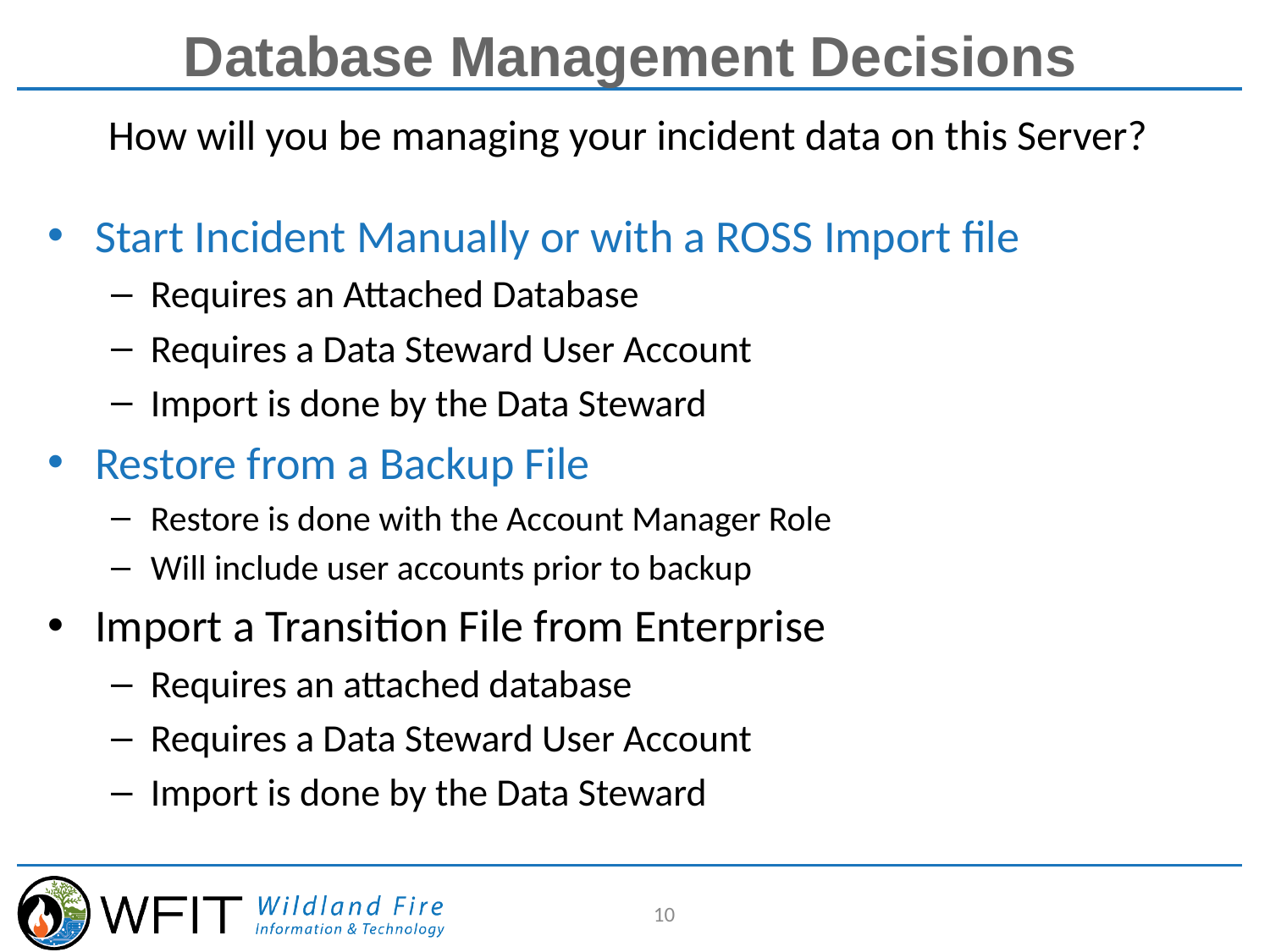

# Database Management Decisions
How will you be managing your incident data on this Server?
Start Incident Manually or with a ROSS Import file
Requires an Attached Database
Requires a Data Steward User Account
Import is done by the Data Steward
Restore from a Backup File
Restore is done with the Account Manager Role
Will include user accounts prior to backup
Import a Transition File from Enterprise
Requires an attached database
Requires a Data Steward User Account
Import is done by the Data Steward